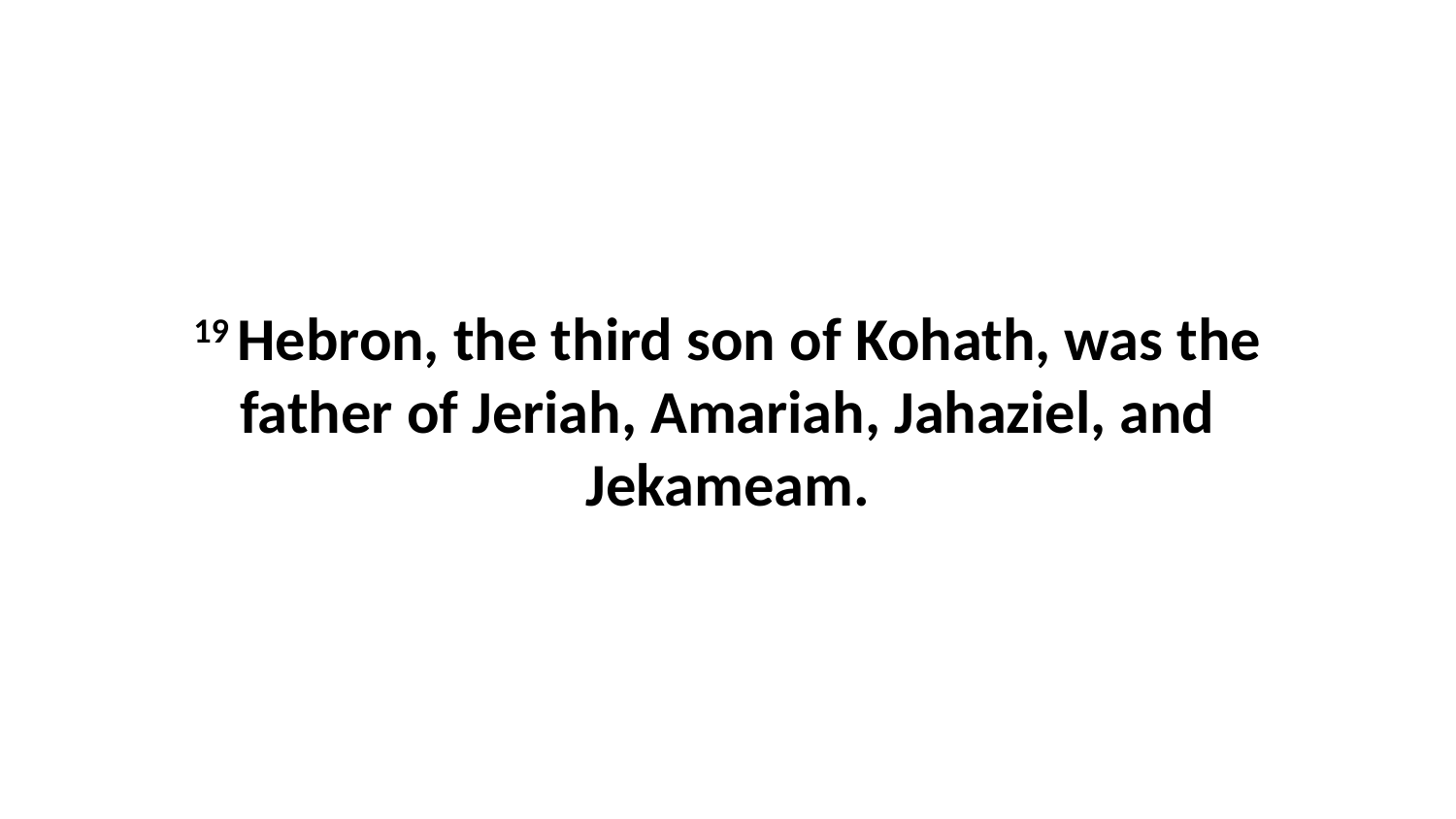

19 Hebron, the third son of Kohath, was the father of Jeriah, Amariah, Jahaziel, and Jekameam.